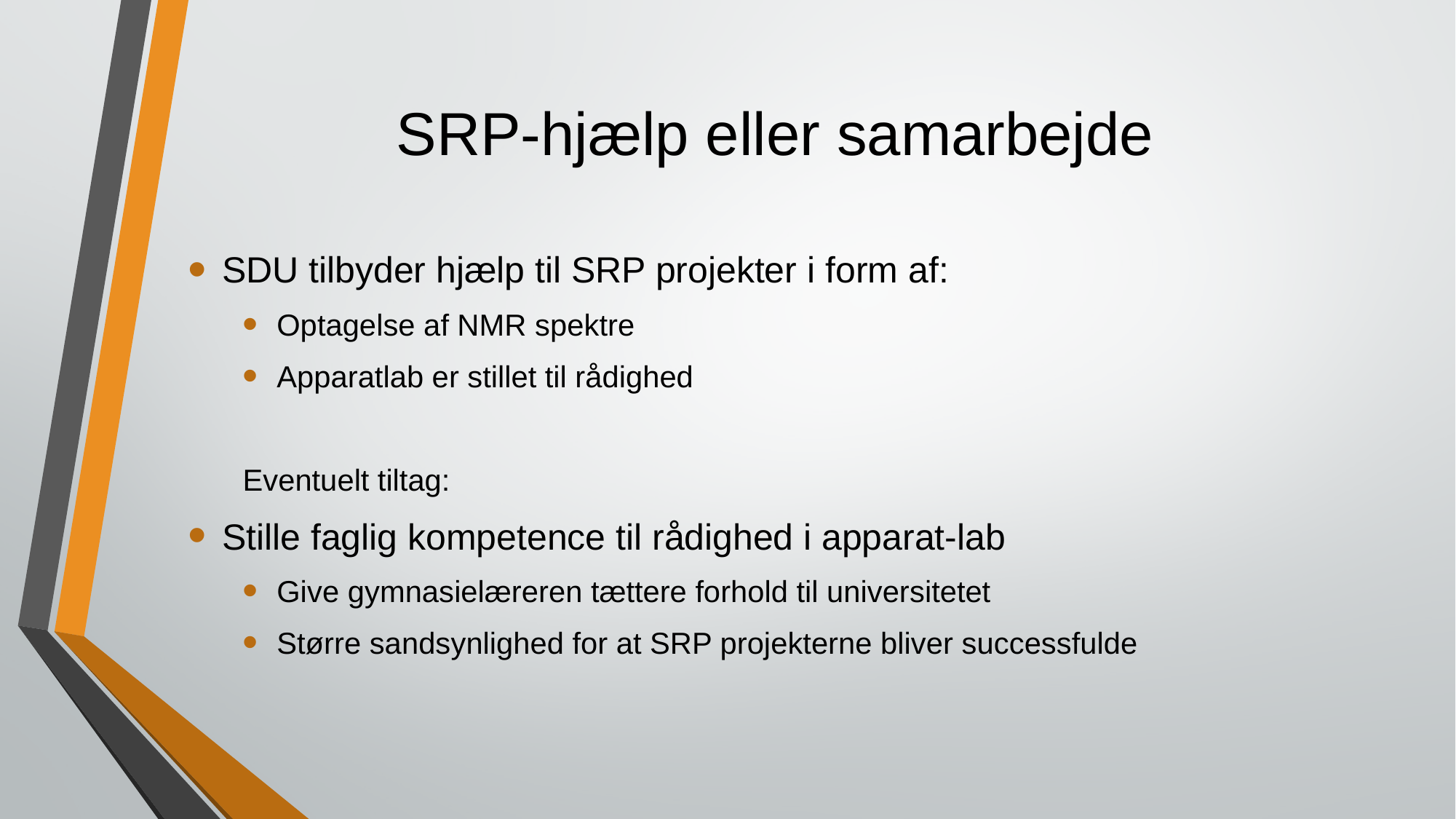

# SRP-hjælp eller samarbejde
SDU tilbyder hjælp til SRP projekter i form af:
Optagelse af NMR spektre
Apparatlab er stillet til rådighed

Eventuelt tiltag:
Stille faglig kompetence til rådighed i apparat-lab
Give gymnasielæreren tættere forhold til universitetet
Større sandsynlighed for at SRP projekterne bliver successfulde